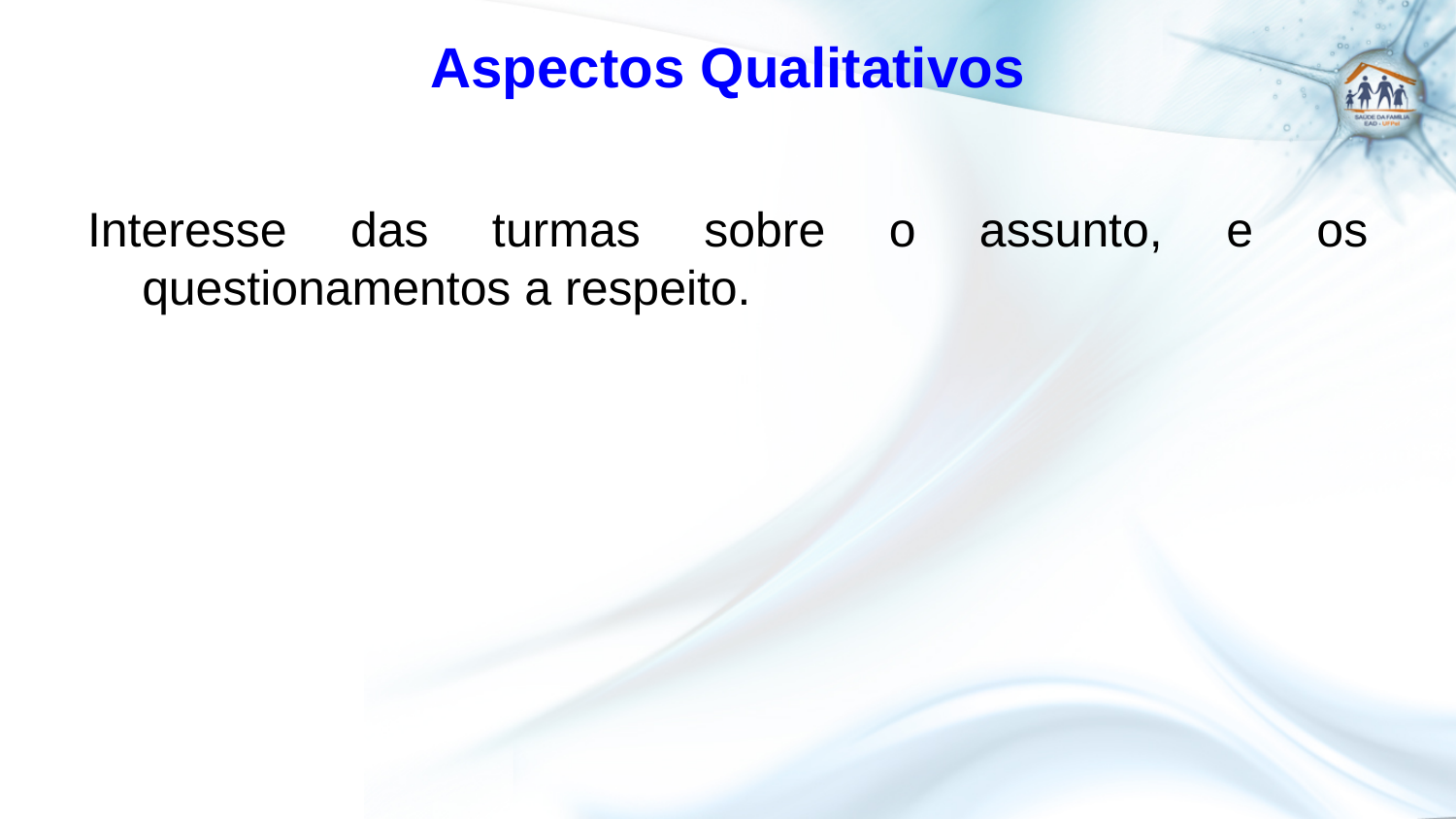

# Aspectos Qualitativos
Interesse das turmas sobre o assunto, e os questionamentos a respeito.